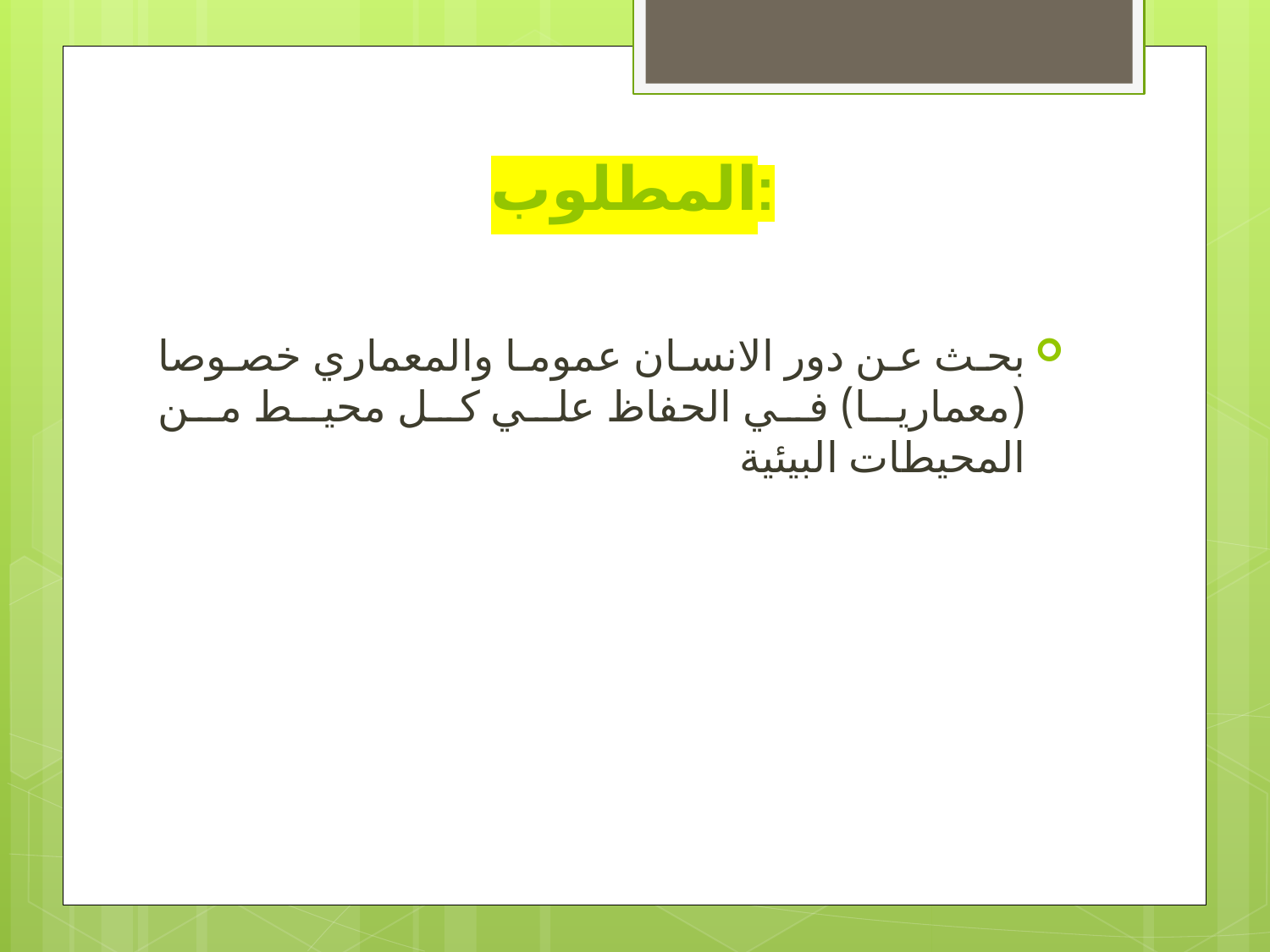

# المطلوب:
بحث عن دور الانسان عموما والمعماري خصوصا (معماريا) في الحفاظ علي كل محيط من المحيطات البيئية